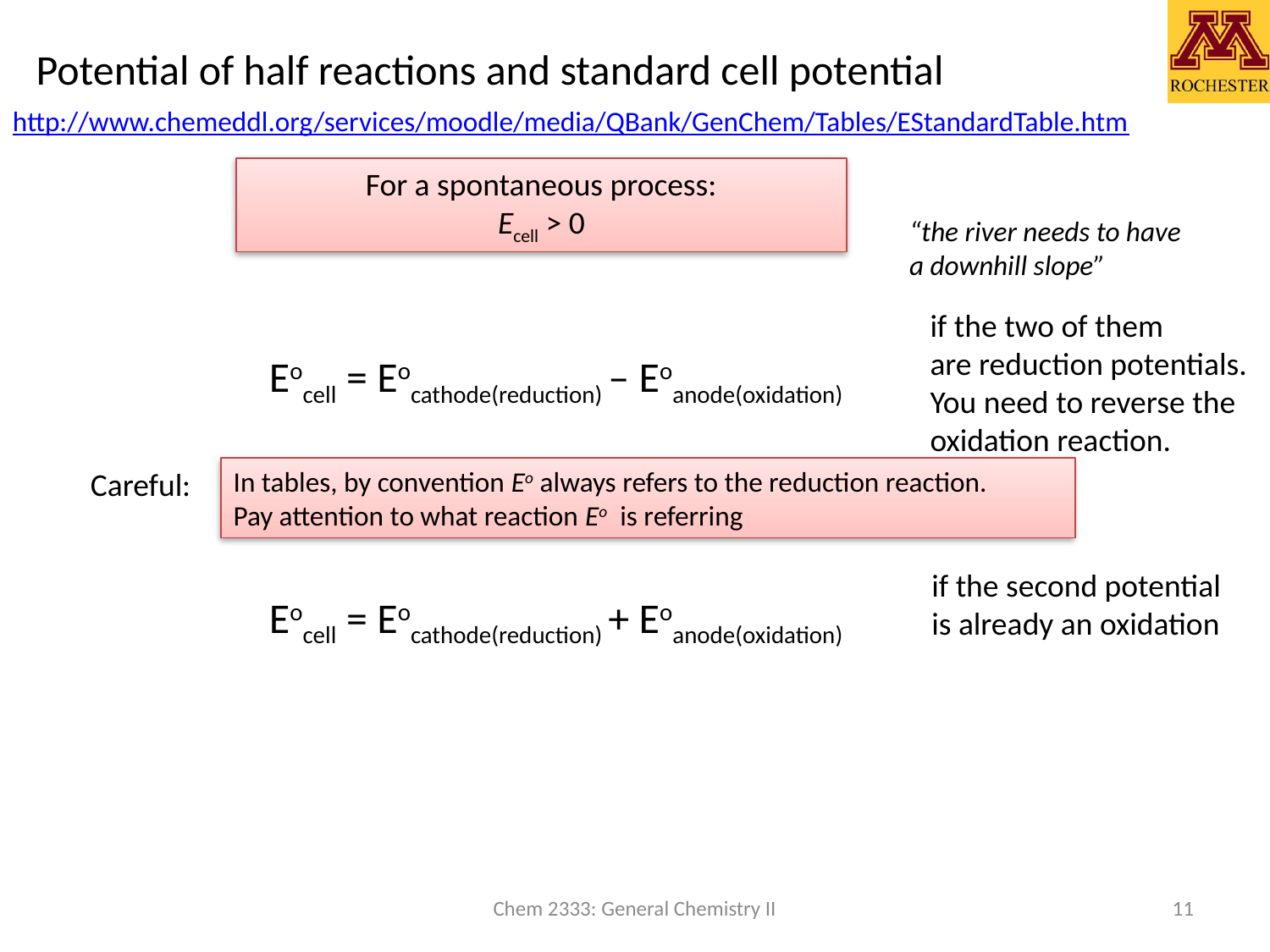

# Potential of half reactions and standard cell potential
http://www.chemeddl.org/services/moodle/media/QBank/GenChem/Tables/EStandardTable.htm
For a spontaneous process:
Ecell > 0
“the river needs to have
a downhill slope”
if the two of them
are reduction potentials. You need to reverse the oxidation reaction.
Eocell = Eocathode(reduction) – Eoanode(oxidation)
Careful:
In tables, by convention Eo always refers to the reduction reaction.
Pay attention to what reaction Eo  is referring
if the second potential
is already an oxidation
Eocell = Eocathode(reduction) + Eoanode(oxidation)
Chem 2333: General Chemistry II
11